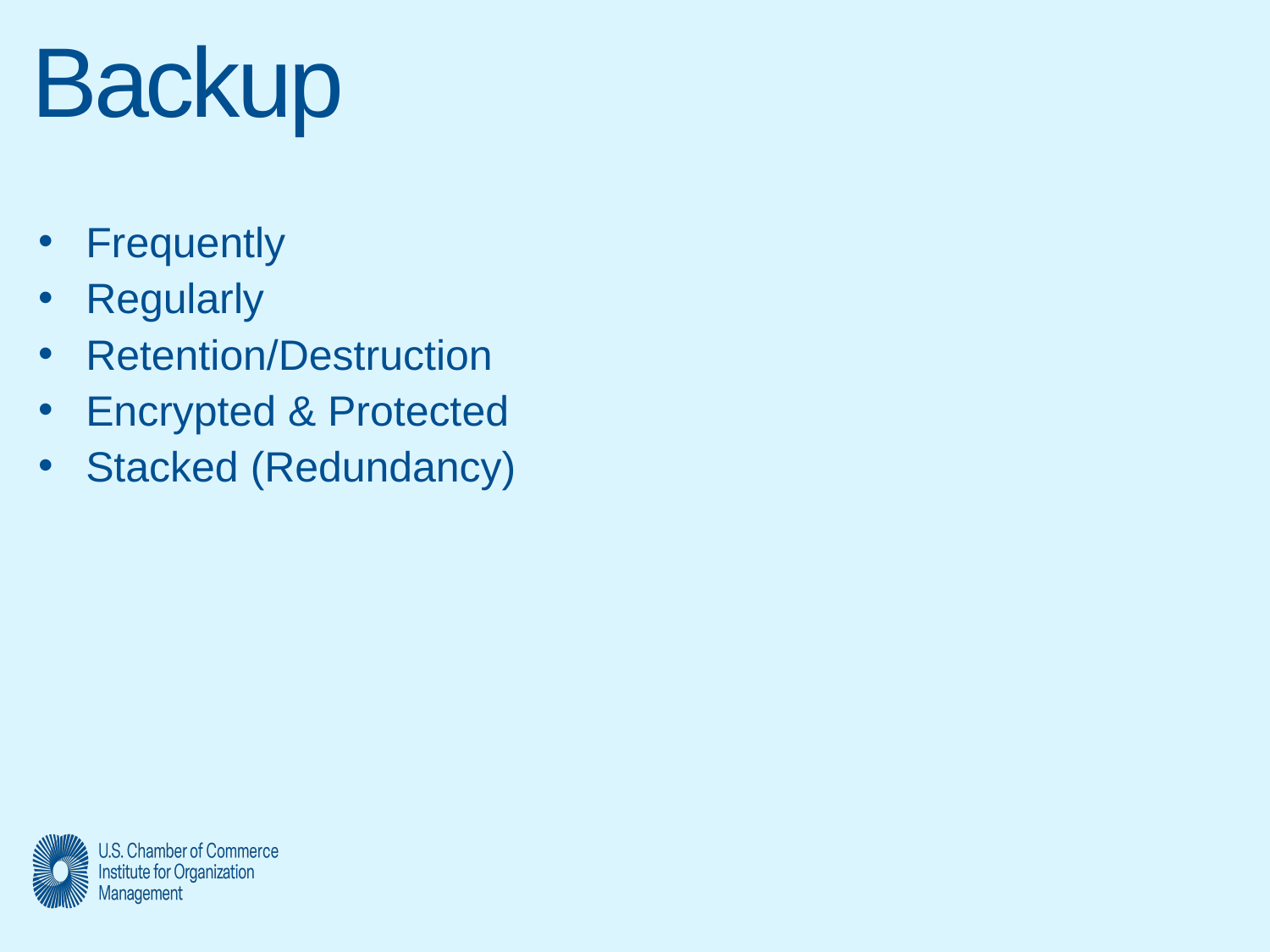

# Backup
Frequently
Regularly
Retention/Destruction
Encrypted & Protected
Stacked (Redundancy)